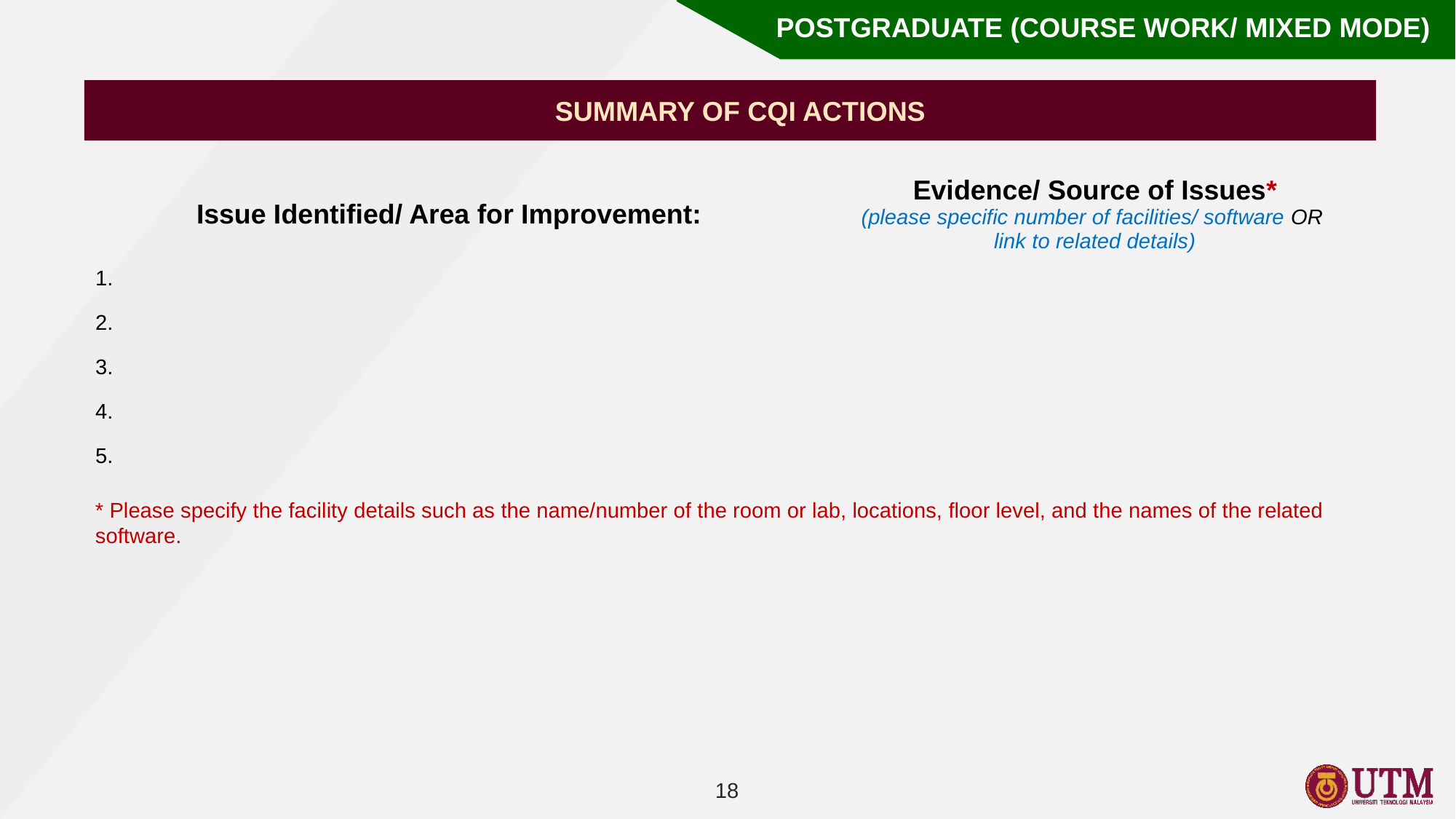

POSTGRADUATE (COURSE WORK/ MIXED MODE)

SUMMARY OF CQI ACTIONS
| Issue Identified/ Area for Improvement: | Evidence/ Source of Issues\* (please specific number of facilities/ software OR link to related details) |
| --- | --- |
| 1. |  |
| 2. |  |
| 3. |  |
| 4. |  |
| 5. |  |
* Please specify the facility details such as the name/number of the room or lab, locations, floor level, and the names of the related software.
18